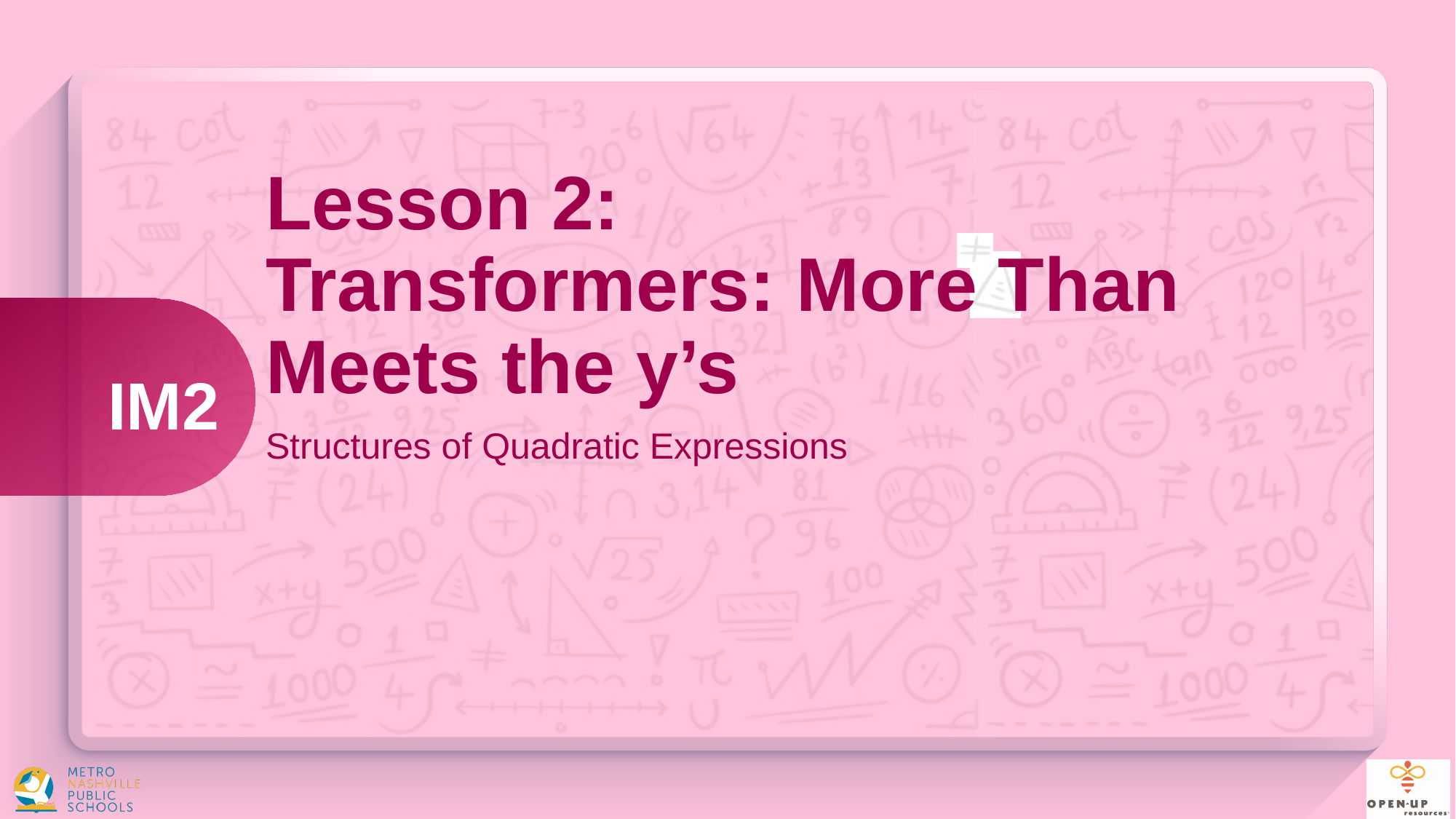

# Lesson 2: Transformers: More Than Meets the y’s
Structures of Quadratic Expressions